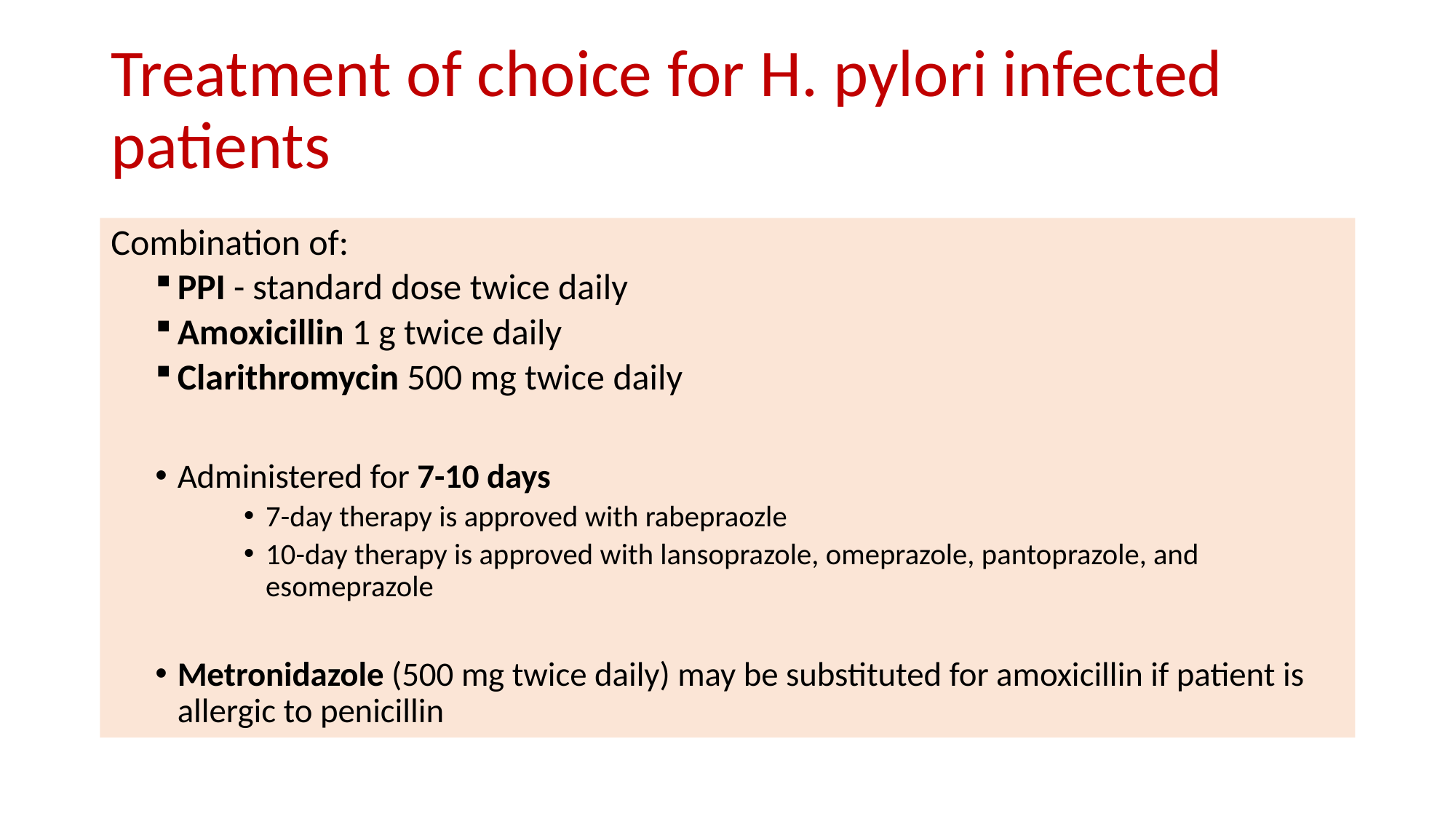

# Treatment of choice for H. pylori infected patients
Combination of:
PPI - standard dose twice daily
Amoxicillin 1 g twice daily
Clarithromycin 500 mg twice daily

Administered for 7-10 days
7-day therapy is approved with rabepraozle
10-day therapy is approved with lansoprazole, omeprazole, pantoprazole, and esomeprazole

Metronidazole (500 mg twice daily) may be substituted for amoxicillin if patient is allergic to penicillin